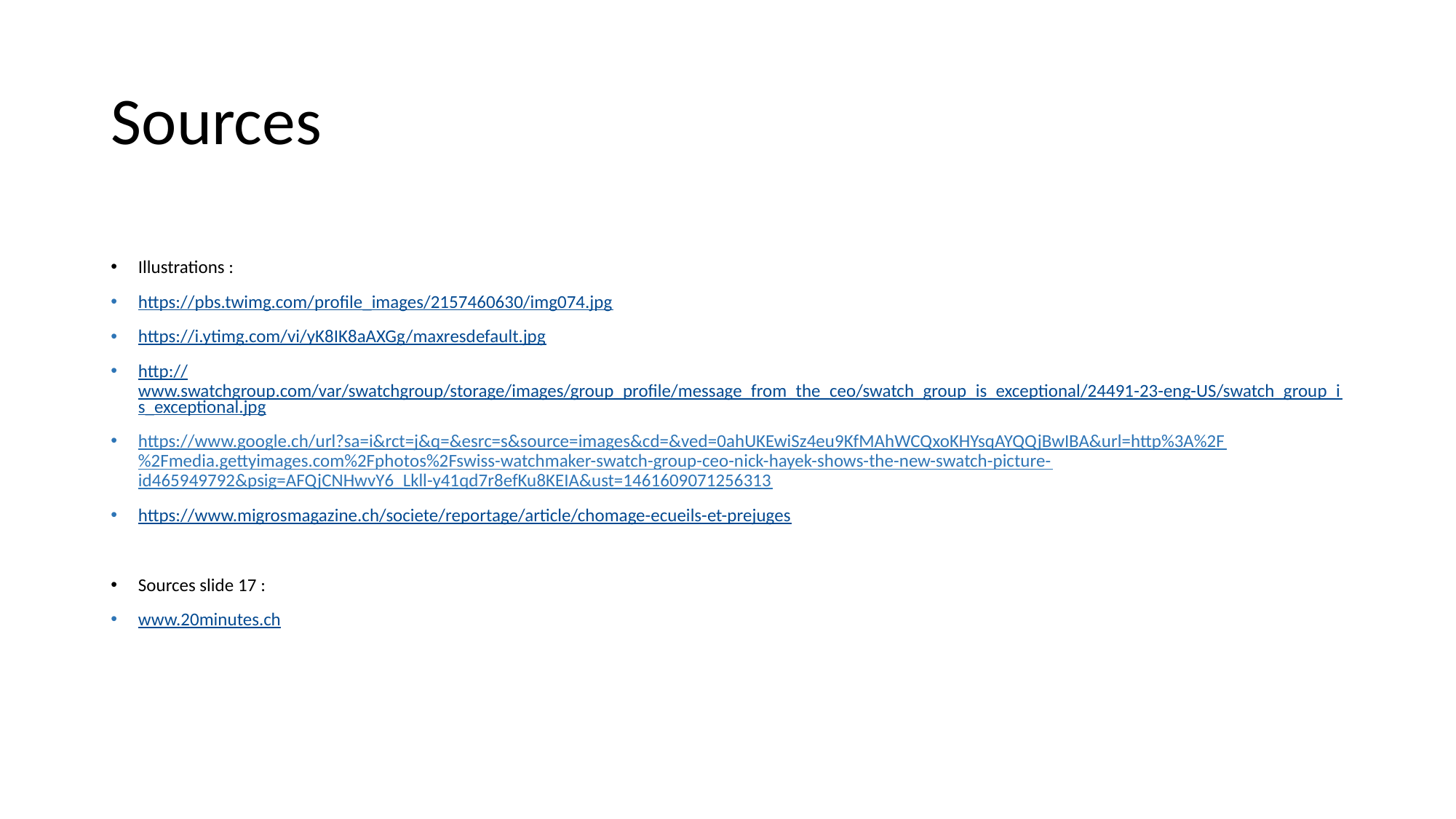

# Sources

Illustrations :
https://pbs.twimg.com/profile_images/2157460630/img074.jpg
https://i.ytimg.com/vi/yK8IK8aAXGg/maxresdefault.jpg
http://www.swatchgroup.com/var/swatchgroup/storage/images/group_profile/message_from_the_ceo/swatch_group_is_exceptional/24491-23-eng-US/swatch_group_is_exceptional.jpg
https://www.google.ch/url?sa=i&rct=j&q=&esrc=s&source=images&cd=&ved=0ahUKEwiSz4eu9KfMAhWCQxoKHYsqAYQQjBwIBA&url=http%3A%2F%2Fmedia.gettyimages.com%2Fphotos%2Fswiss-watchmaker-swatch-group-ceo-nick-hayek-shows-the-new-swatch-picture-id465949792&psig=AFQjCNHwvY6_Lkll-y41qd7r8efKu8KEIA&ust=1461609071256313
https://www.migrosmagazine.ch/societe/reportage/article/chomage-ecueils-et-prejuges

Sources slide 17 :
www.20minutes.ch